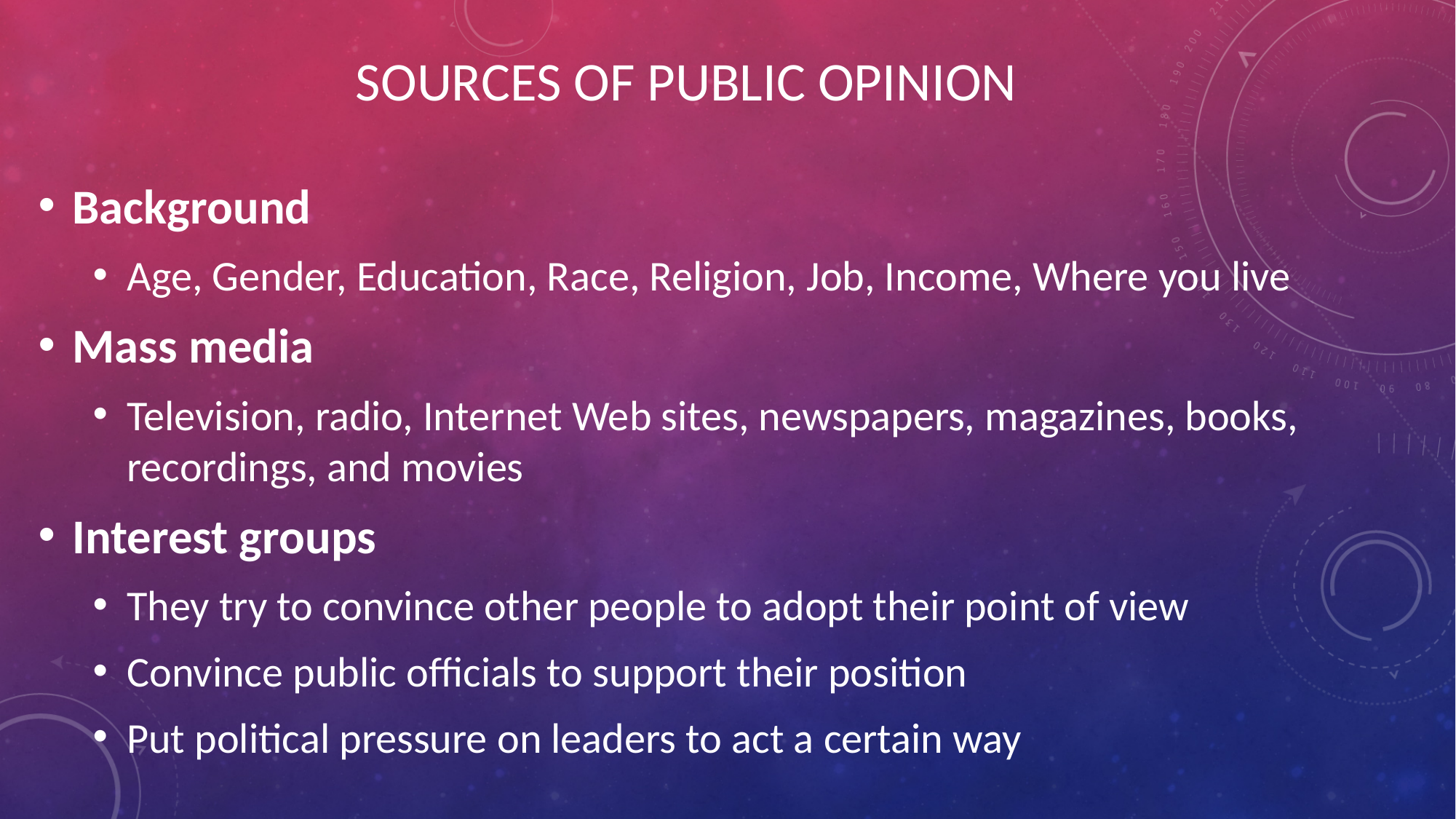

# Sources of public opinion
Background
Age, Gender, Education, Race, Religion, Job, Income, Where you live
Mass media
Television, radio, Internet Web sites, newspapers, magazines, books, recordings, and movies
Interest groups
They try to convince other people to adopt their point of view
Convince public officials to support their position
Put political pressure on leaders to act a certain way